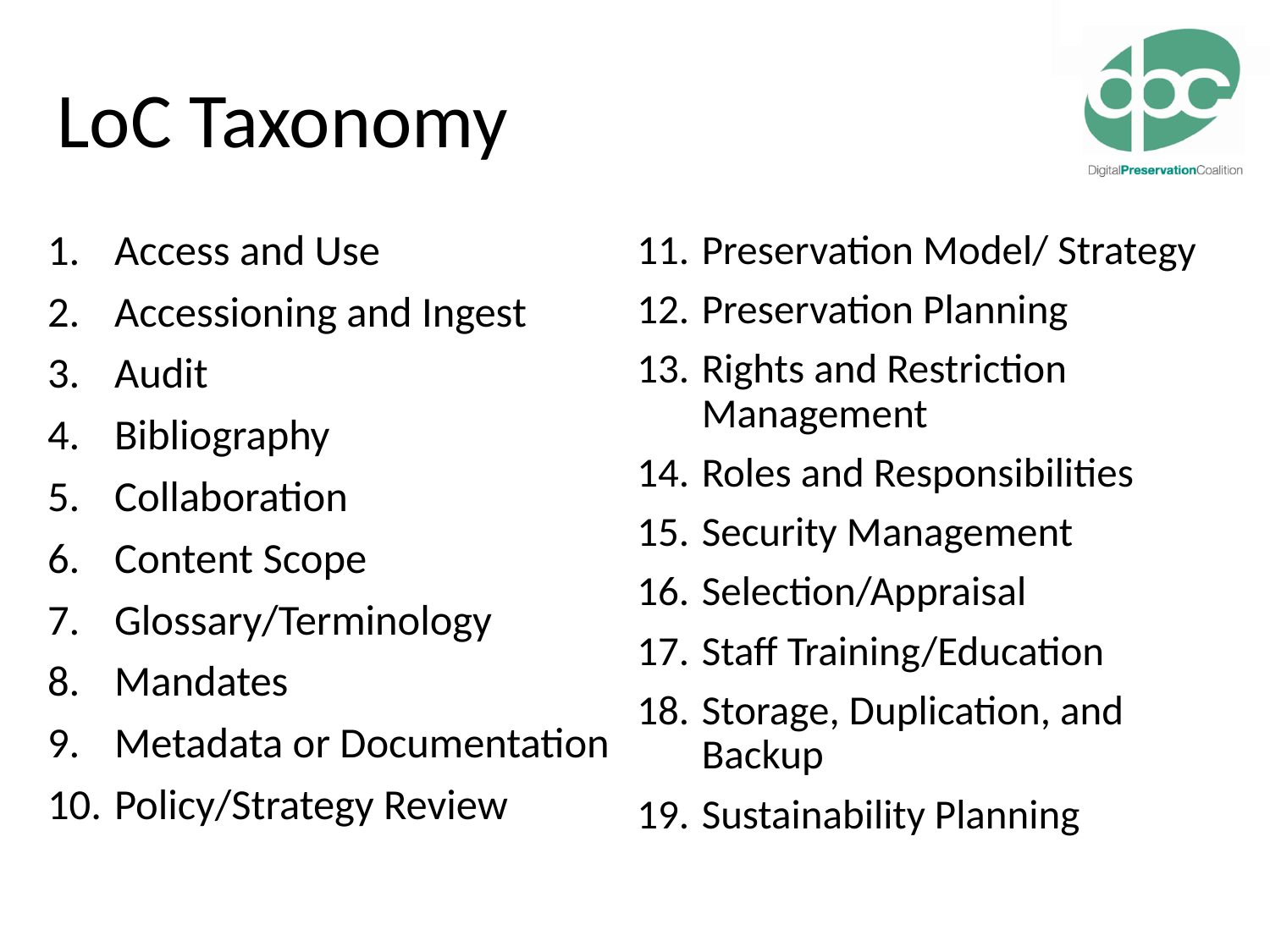

LoC Taxonomy
Access and Use
Accessioning and Ingest
Audit
Bibliography
Collaboration
Content Scope
Glossary/Terminology
Mandates
Metadata or Documentation
Policy/Strategy Review
Preservation Model/ Strategy
Preservation Planning
Rights and Restriction Management
Roles and Responsibilities
Security Management
Selection/Appraisal
Staff Training/Education
Storage, Duplication, and Backup
Sustainability Planning